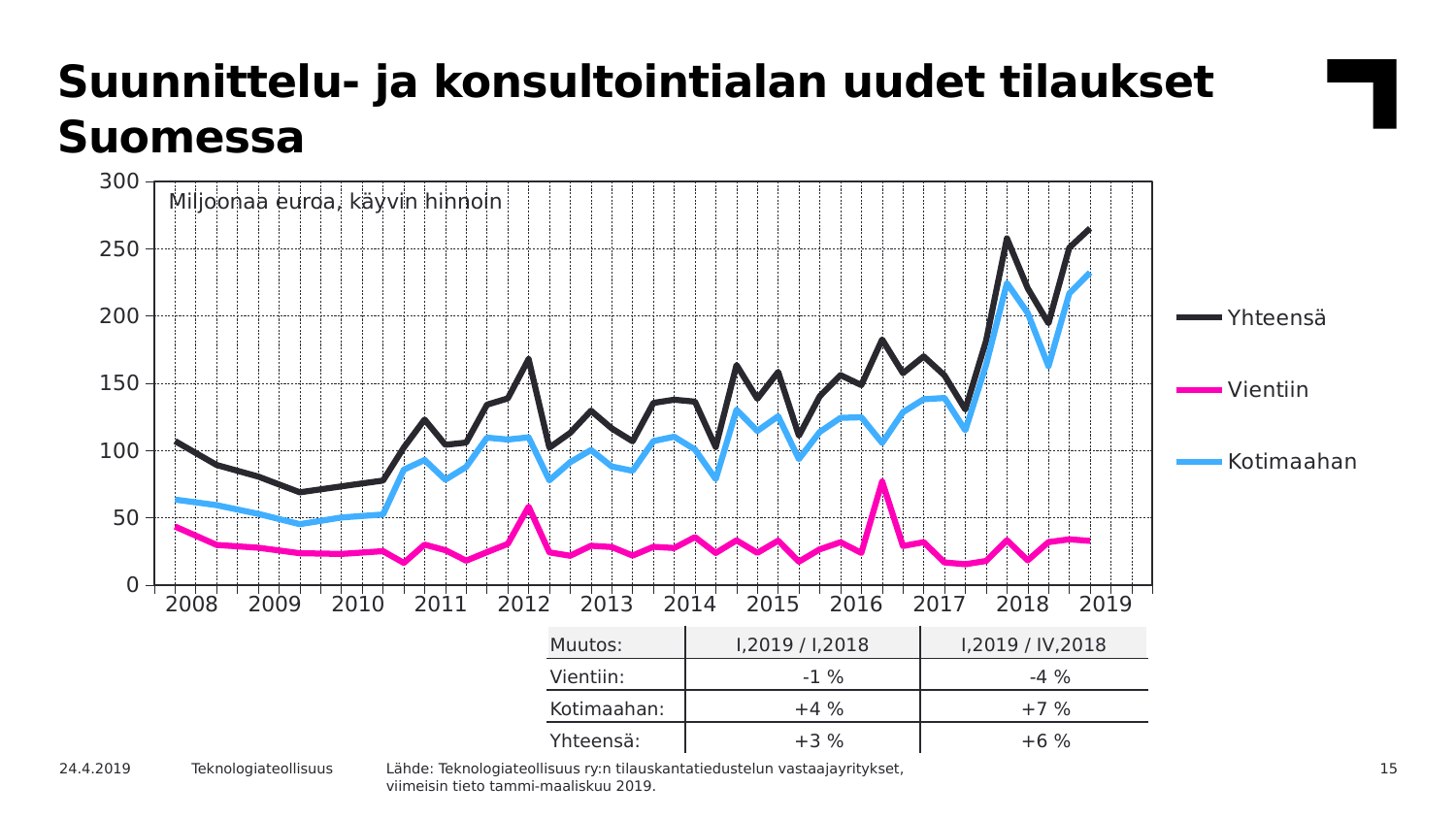

Suunnittelu- ja konsultointialan uudet tilaukset Suomessa

### Chart

| Category | Yhteensä  | Vientiin  | Kotimaahan  |
|---|---|---|---|
| 2007,IV | None | None | None |
| 2008,I | 107.01 | 43.5 | 63.51 |
|  | 98.14 | 36.68 | 61.47 |
|  | 89.27 | 29.85 | 59.42 |
|  | 84.96 | 28.79 | 56.17 |
| 2009,I | 80.65 | 27.73 | 52.92 |
|  | 74.79 | 25.7 | 49.08 |
|  | 68.92 | 23.68 | 45.24 |
|  | 71.15 | 23.41 | 47.74 |
| 2010,I | 73.38 | 23.15 | 50.23 |
|  | 75.53 | 24.18 | 51.35 |
|  | 77.68 | 25.21 | 52.47 |
|  | 102.26 | 16.48 | 85.78 |
| 2011,I | 123.03 | 30.07 | 92.96 |
|  | 104.24 | 25.94 | 78.3 |
|  | 105.92 | 18.12 | 87.8 |
|  | 134.05 | 24.47 | 109.58 |
| 2012,I | 138.81 | 30.62 | 108.19 |
|  | 168.01 | 58.24 | 109.78 |
|  | 102.11 | 24.28 | 77.83 |
|  | 113.12 | 21.79 | 91.33 |
| 2013,I | 129.58 | 29.19 | 100.39 |
|  | 116.38 | 28.28 | 88.1 |
|  | 106.84 | 21.91 | 84.93 |
|  | 135.42 | 28.42 | 107.0 |
| 2014,I | 137.81 | 27.55 | 110.26 |
|  | 136.39 | 35.61 | 100.78 |
|  | 102.58 | 23.84 | 78.74 |
|  | 163.58 | 33.26 | 130.31 |
| 2015,I | 138.54 | 23.97 | 114.57 |
|  | 158.45 | 32.98 | 125.47 |
|  | 111.01 | 17.38 | 93.62 |
|  | 140.36 | 26.57 | 113.79 |
| 2016,I | 156.1 | 31.82 | 124.28 |
|  | 148.66 | 23.9 | 124.75 |
|  | 182.59 | 76.98 | 105.6 |
|  | 157.53 | 29.05 | 128.48 |
| 2017,I | 170.02 | 31.88 | 138.14 |
|  | 155.89 | 16.8 | 139.09 |
|  | 130.51 | 15.47 | 115.04 |
|  | 181.72 | 17.93 | 163.79 |
| 2018,I | 257.77 | 33.28 | 224.49 |
|  | 220.62 | 18.4 | 202.22 |
|  | 194.65 | 31.92 | 162.73 |
|  | 250.8 | 34.0 | 216.8 |
| 2019,I | 265.2 | 32.8 | 232.4 |
Miljoonaa euroa, käyvin hinnoin
| 2008 | 2009 | 2010 | 2011 | 2012 | 2013 | 2014 | 2015 | 2016 | 2017 | 2018 | 2019 |
| --- | --- | --- | --- | --- | --- | --- | --- | --- | --- | --- | --- |
| Muutos: | I,2019 / I,2018 | I,2019 / IV,2018 |
| --- | --- | --- |
| Vientiin: | -1 % | -4 % |
| Kotimaahan: | +4 % | +7 % |
| Yhteensä: | +3 % | +6 % |
Lähde: Teknologiateollisuus ry:n tilauskantatiedustelun vastaajayritykset,
viimeisin tieto tammi-maaliskuu 2019.

24.4.2019
Teknologiateollisuus
15